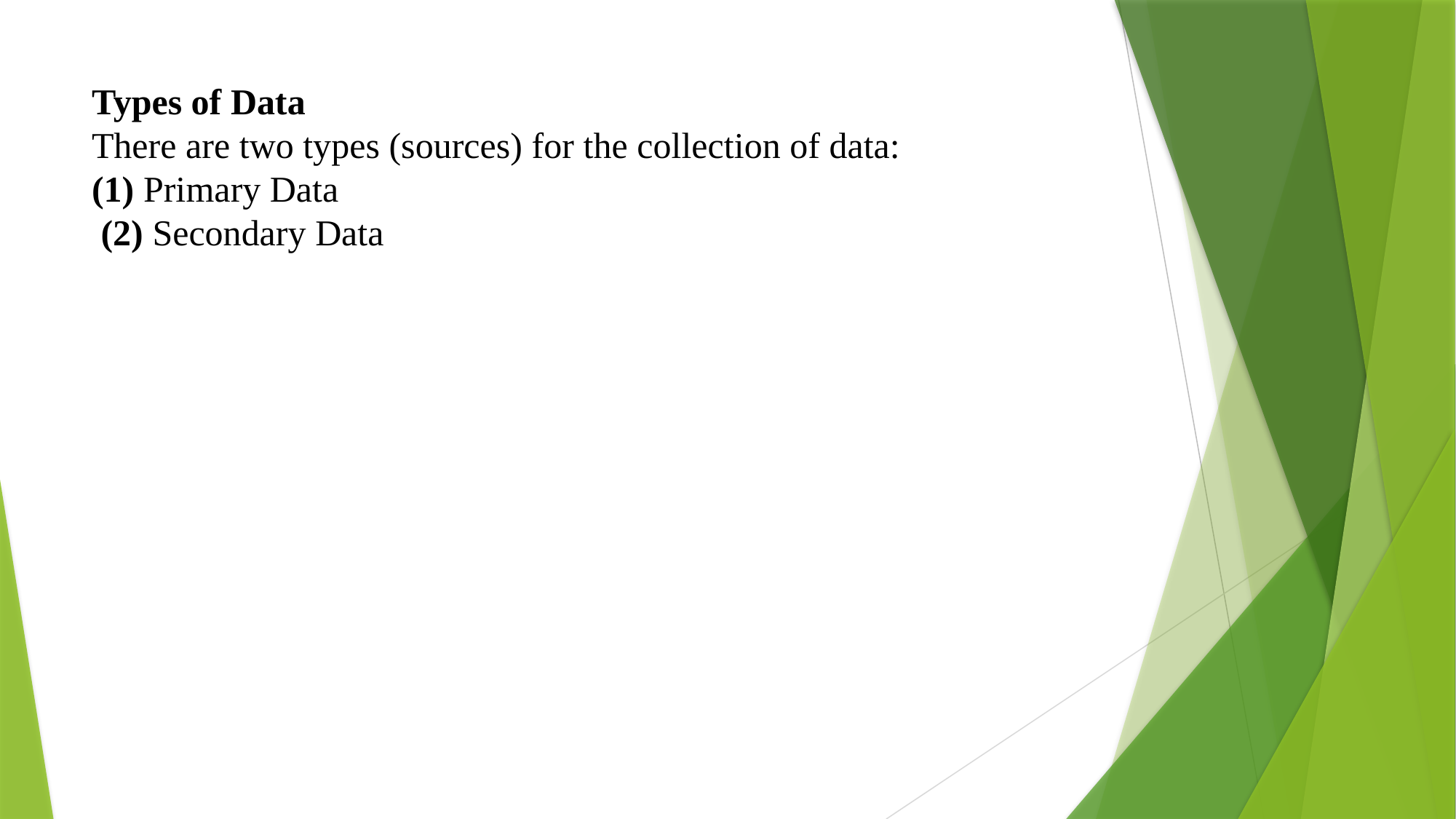

# Types of Data There are two types (sources) for the collection of data: (1) Primary Data (2) Secondary Data